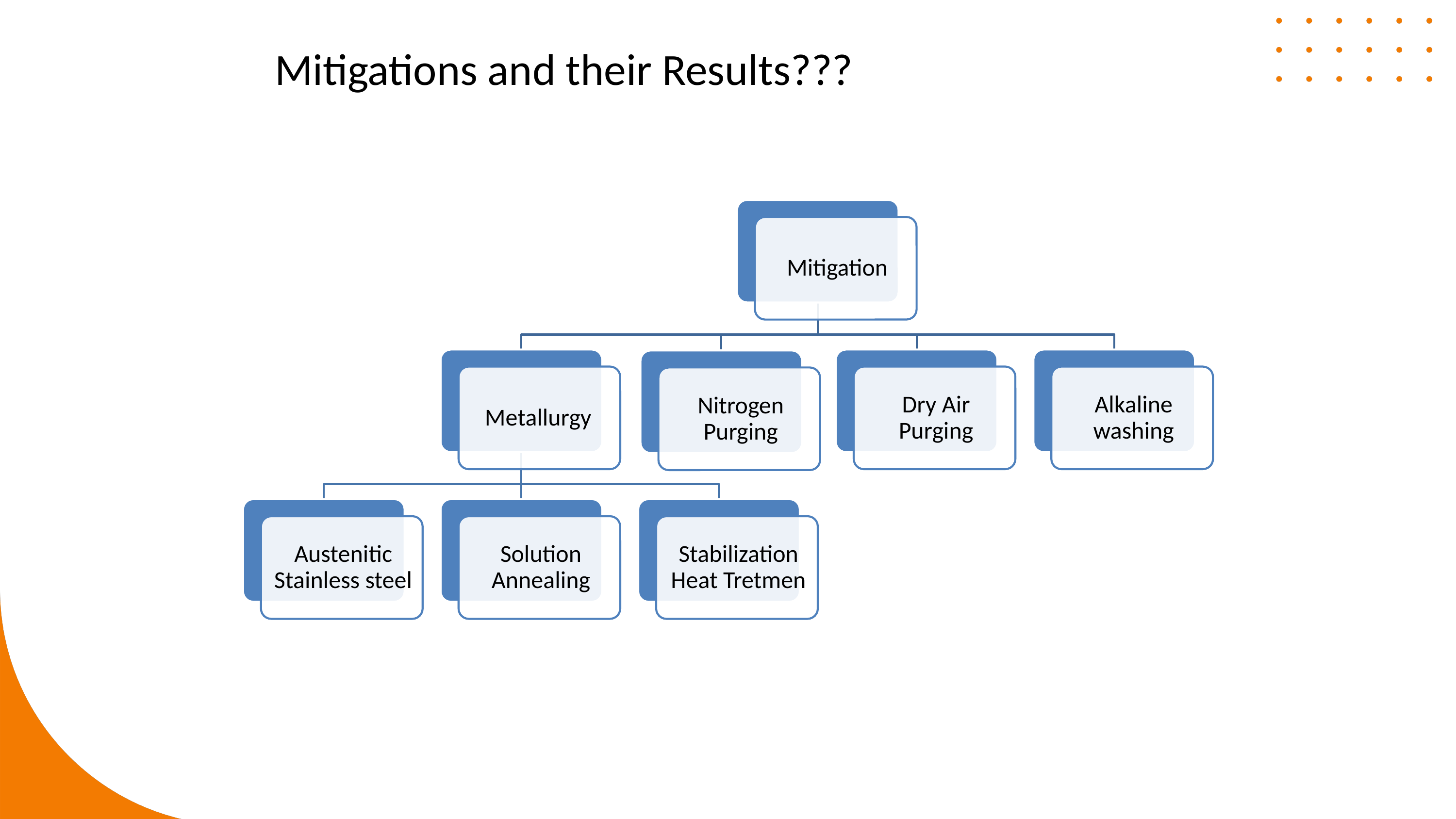

# Mitigations and their Results???
Mitigation
Metallurgy
Austenitic Stainless steel
Solution Annealing
Stabilization Heat Tretmen
Nitrogen Purging
Dry Air Purging
Alkaline washing